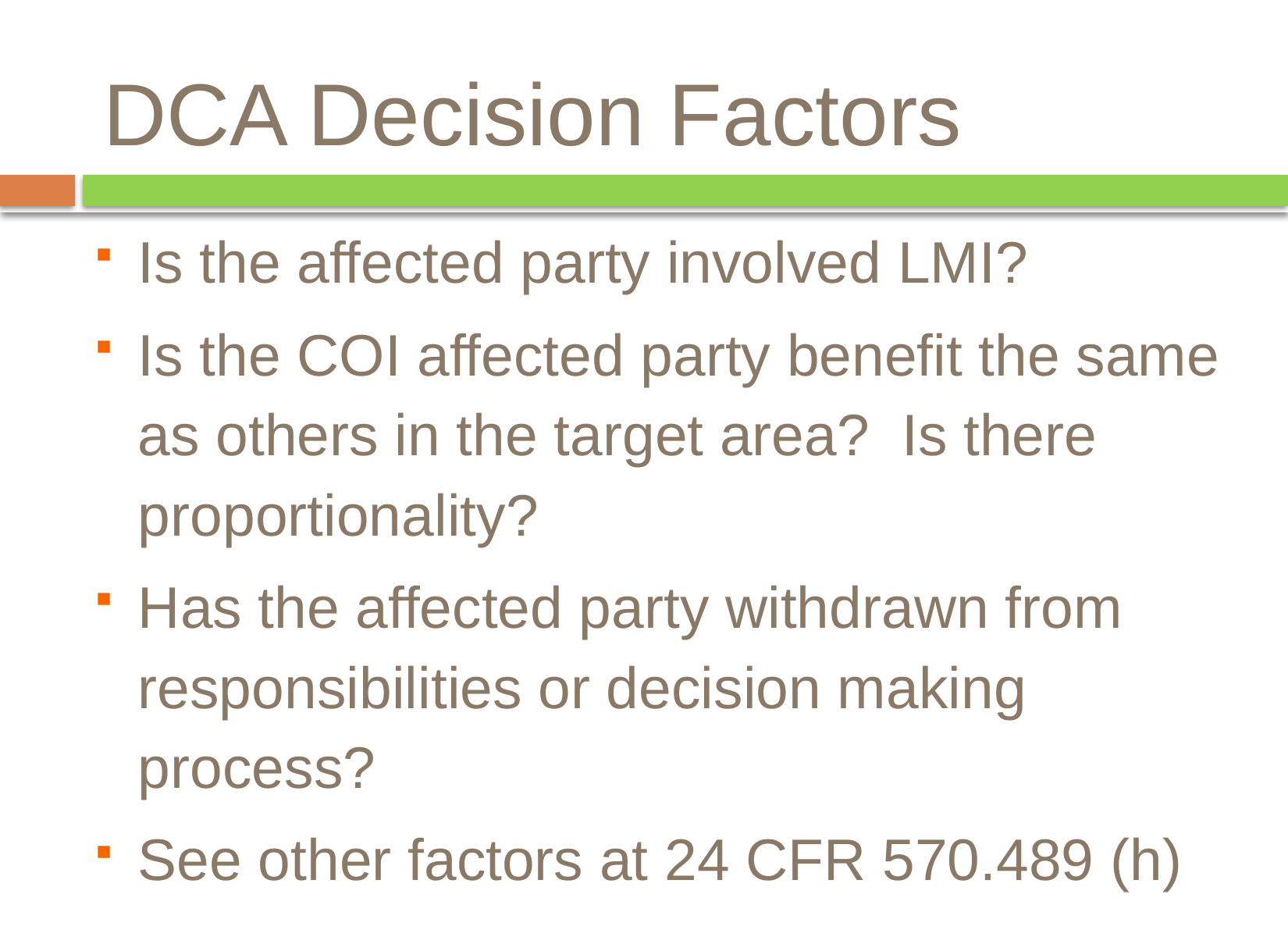

# DCA Decision Factors
Is the affected party involved LMI?
Is the COI affected party benefit the same as others in the target area?  Is there proportionality?
Has the affected party withdrawn from responsibilities or decision making process?
See other factors at 24 CFR 570.489 (h)